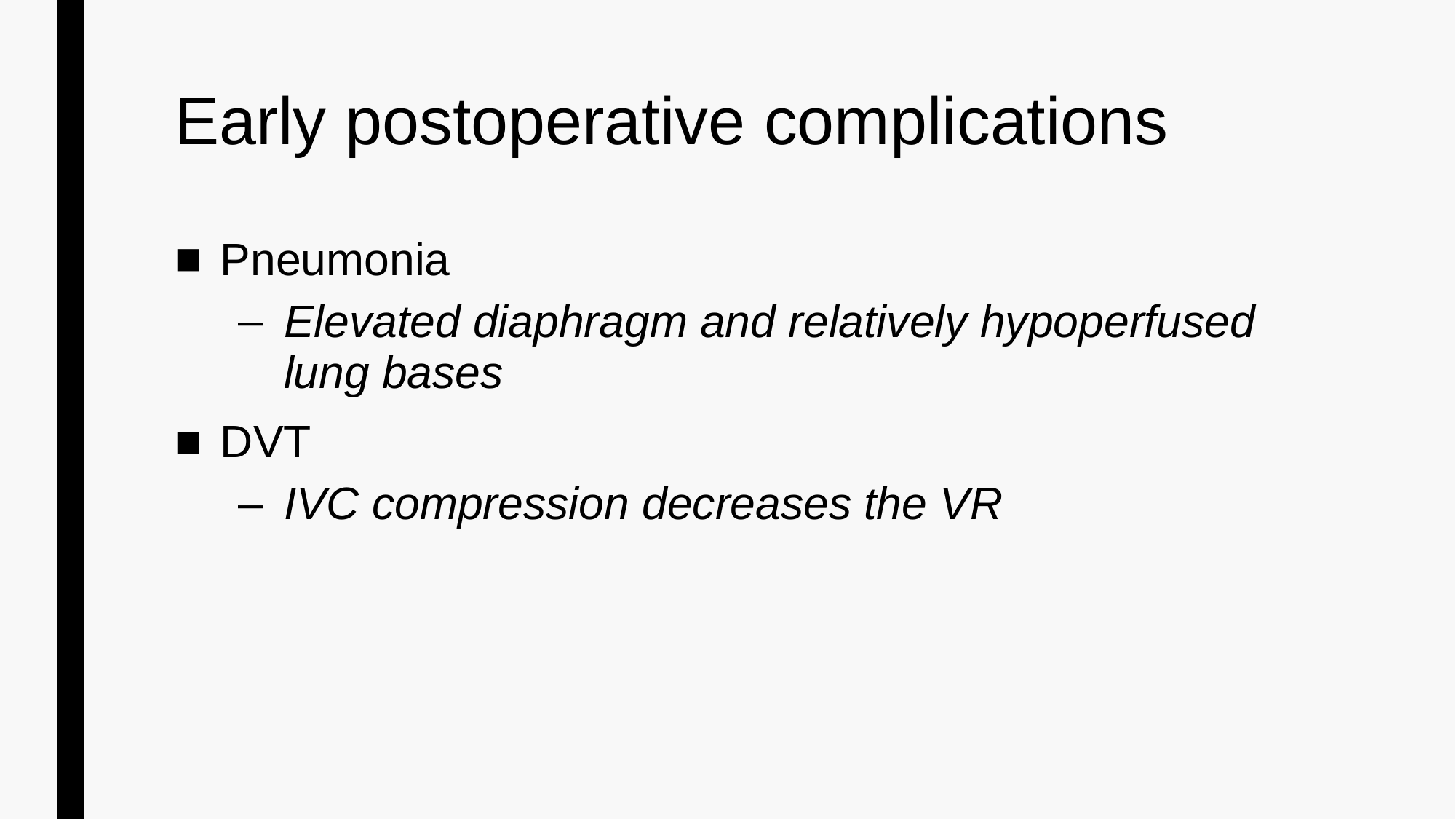

# Early postoperative complications
Pneumonia
Elevated diaphragm and relatively hypoperfused lung bases
DVT
IVC compression decreases the VR